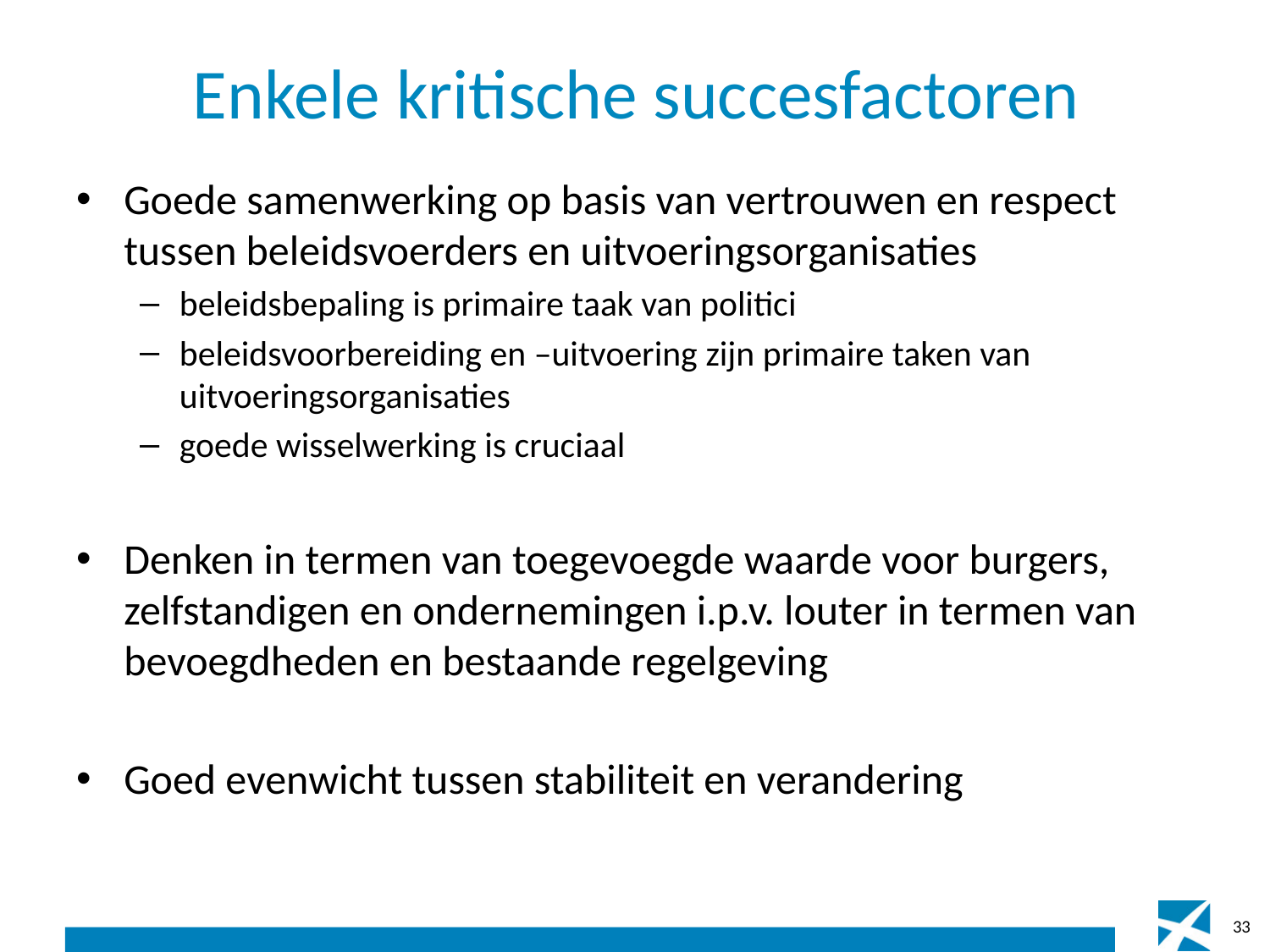

# Enkele kritische succesfactoren
Goede samenwerking op basis van vertrouwen en respect tussen beleidsvoerders en uitvoeringsorganisaties
beleidsbepaling is primaire taak van politici
beleidsvoorbereiding en –uitvoering zijn primaire taken van uitvoeringsorganisaties
goede wisselwerking is cruciaal

Denken in termen van toegevoegde waarde voor burgers, zelfstandigen en ondernemingen i.p.v. louter in termen van bevoegdheden en bestaande regelgeving

Goed evenwicht tussen stabiliteit en verandering
33